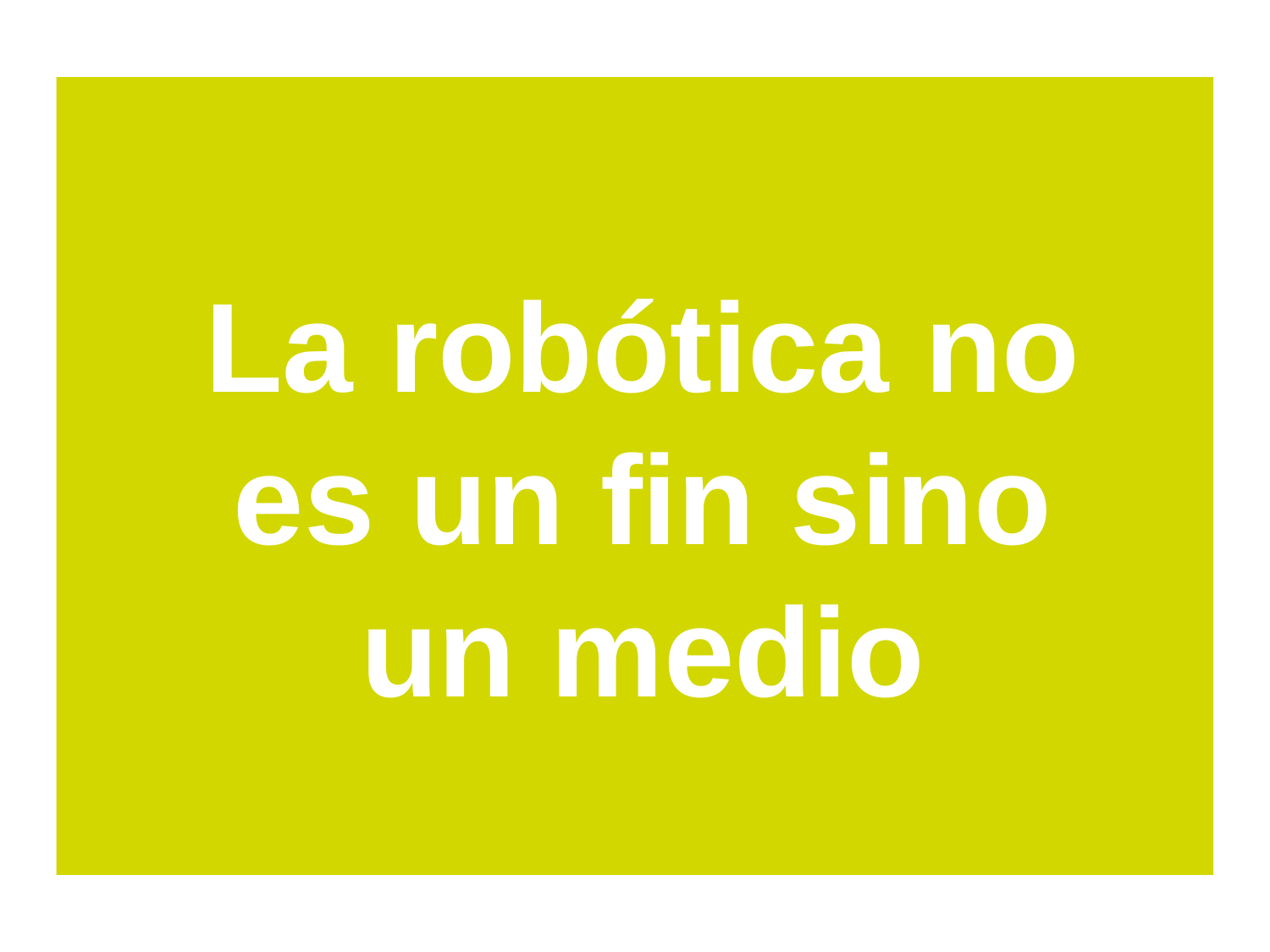

# La robótica no es un fin sino un medio